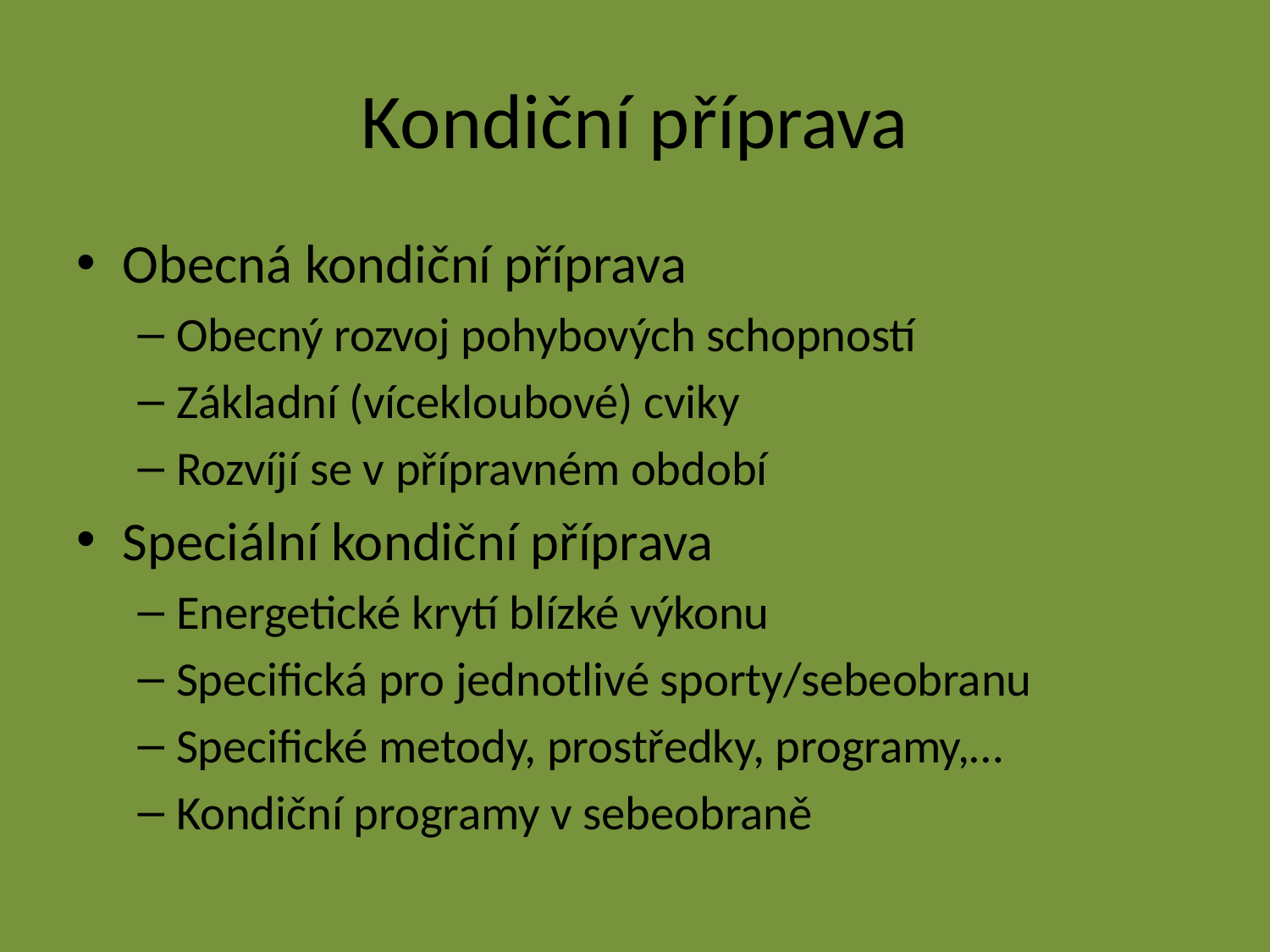

# Kondiční příprava
Obecná kondiční příprava
Obecný rozvoj pohybových schopností
Základní (vícekloubové) cviky
Rozvíjí se v přípravném období
Speciální kondiční příprava
Energetické krytí blízké výkonu
Specifická pro jednotlivé sporty/sebeobranu
Specifické metody, prostředky, programy,…
Kondiční programy v sebeobraně